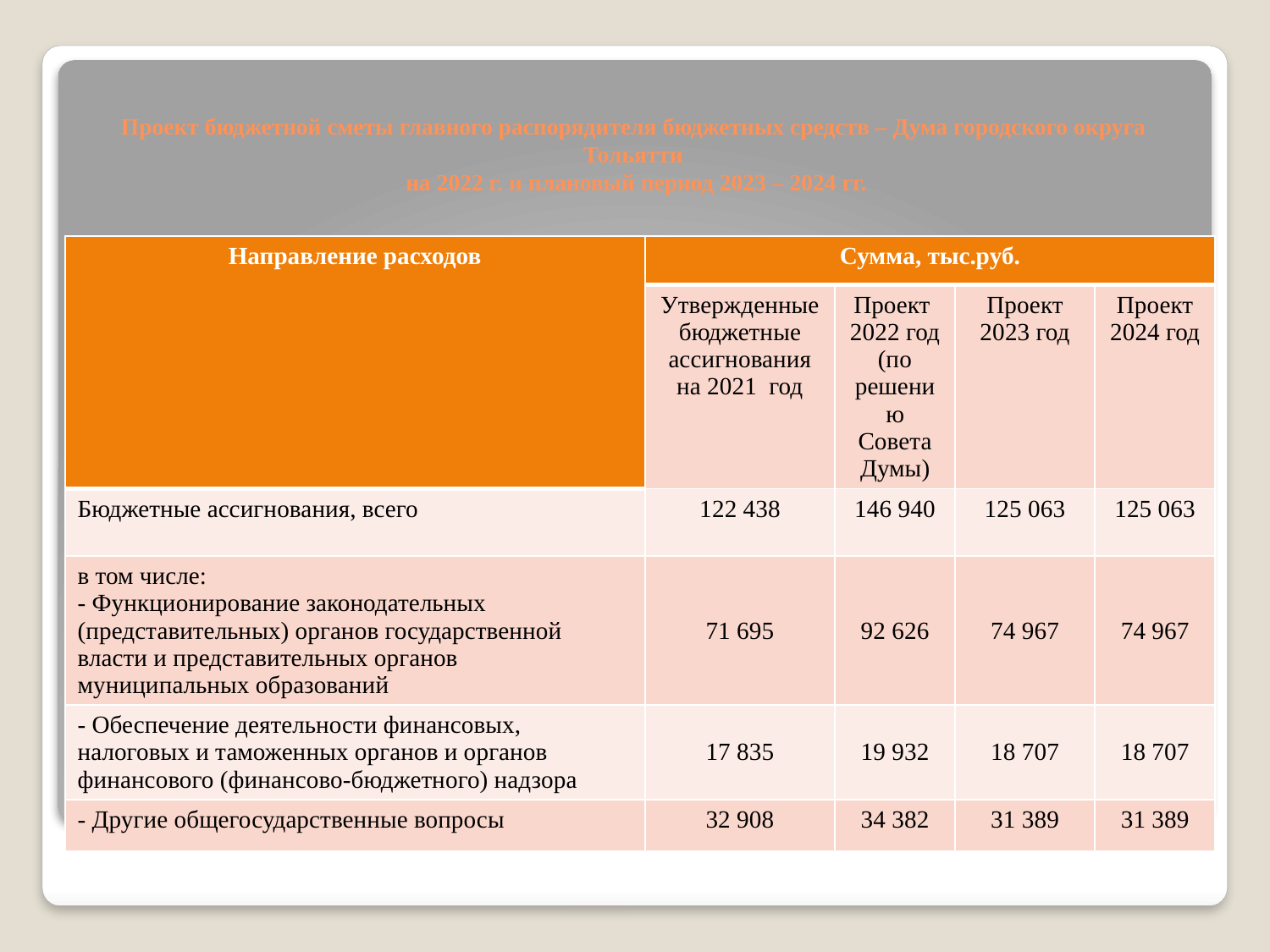

# Проект бюджетной сметы главного распорядителя бюджетных средств – Дума городского округа Тольятти на 2022 г. и плановый период 2023 – 2024 гг.
| Направление расходов | Сумма, тыс.руб. |  |  |  |
| --- | --- | --- | --- | --- |
|  | Утвержденные бюджетные ассигнования на 2021 год | Проект 2022 год (по решению Совета Думы) | Проект 2023 год | Проект 2024 год |
| Бюджетные ассигнования, всего | 122 438 | 146 940 | 125 063 | 125 063 |
| в том числе: - Функционирование законодательных (представительных) органов государственной власти и представительных органов муниципальных образований | 71 695 | 92 626 | 74 967 | 74 967 |
| - Обеспечение деятельности финансовых, налоговых и таможенных органов и органов финансового (финансово-бюджетного) надзора | 17 835 | 19 932 | 18 707 | 18 707 |
| - Другие общегосударственные вопросы | 32 908 | 34 382 | 31 389 | 31 389 |